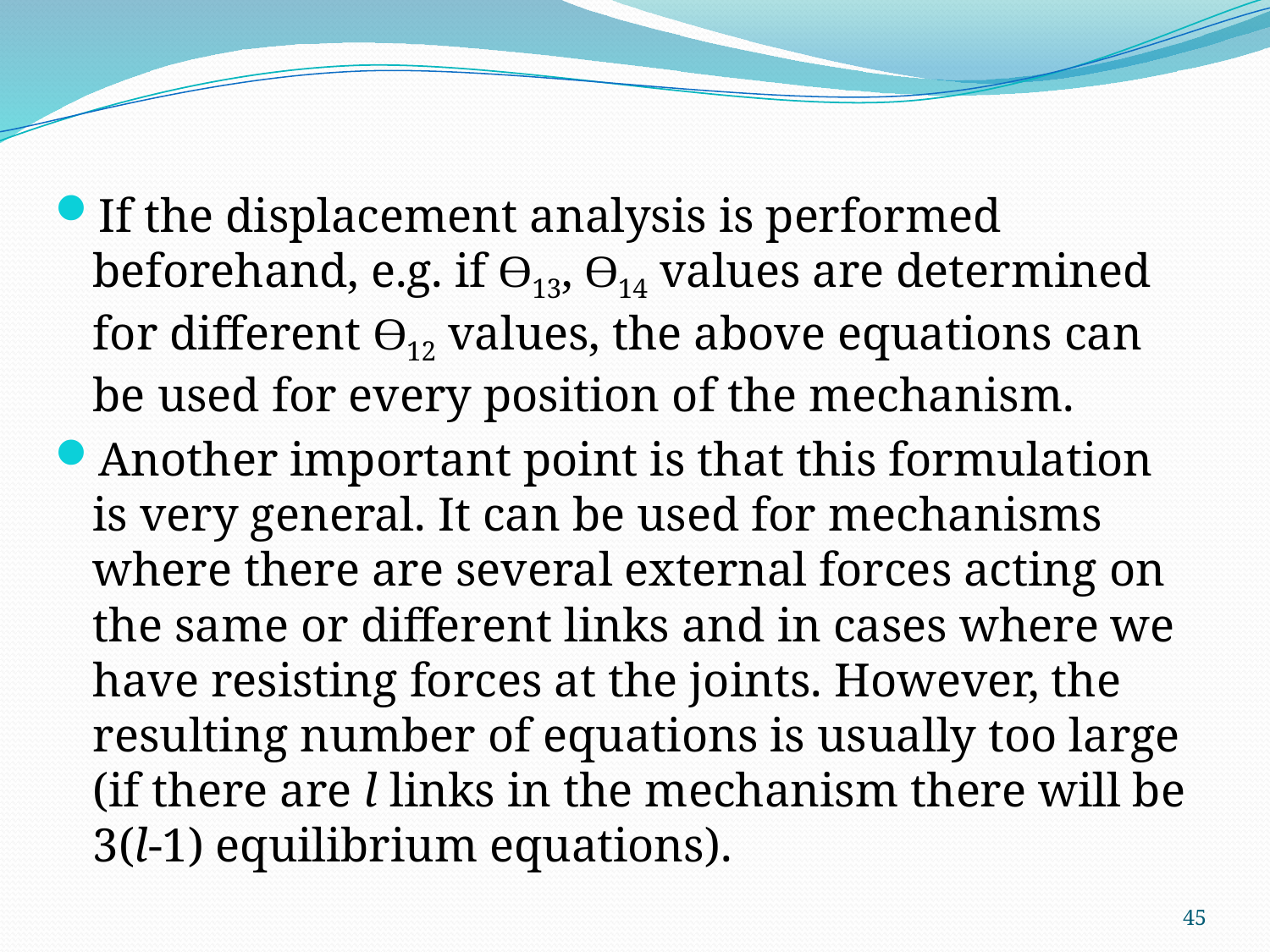

If the displacement analysis is performed beforehand, e.g. if Ɵ13, Ɵ14 values are determined for different Ɵ12 values, the above equations can be used for every position of the mechanism.
Another important point is that this formulation is very general. It can be used for mechanisms where there are several external forces acting on the same or different links and in cases where we have resisting forces at the joints. However, the resulting number of equations is usually too large (if there are l links in the mechanism there will be 3(l-1) equilibrium equations).
45